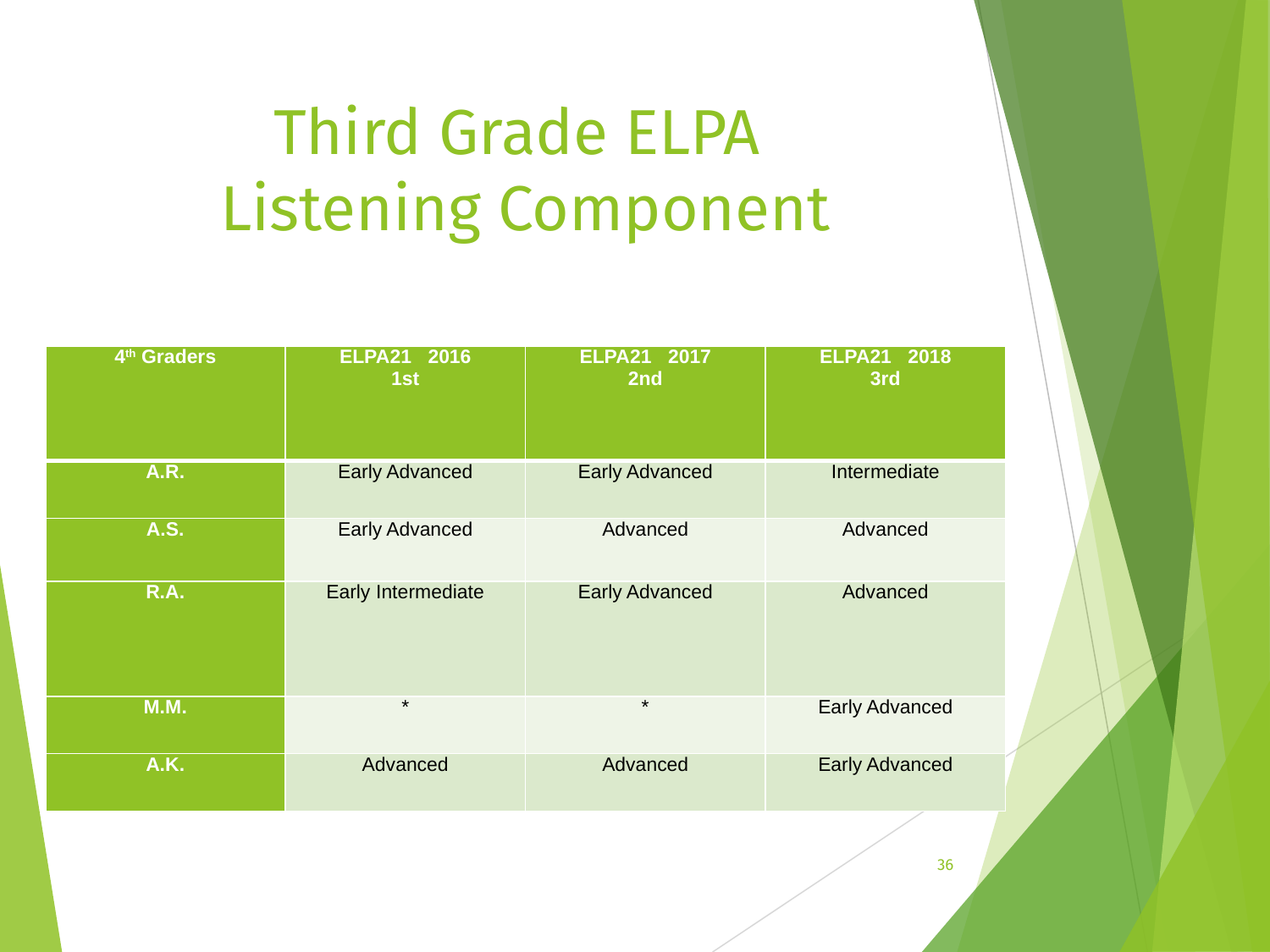

# Third Grade ELPA Listening Component
| 4th Graders | ELPA21   2016 1st | ELPA21   2017 2nd | ELPA21   2018 3rd |
| --- | --- | --- | --- |
| A.R. | Early Advanced | Early Advanced | Intermediate |
| A.S. | Early Advanced | Advanced | Advanced |
| R.A. | Early Intermediate | Early Advanced | Advanced |
| M.M. | \* | \* | Early Advanced |
| A.K. | Advanced | Advanced | Early Advanced |
36